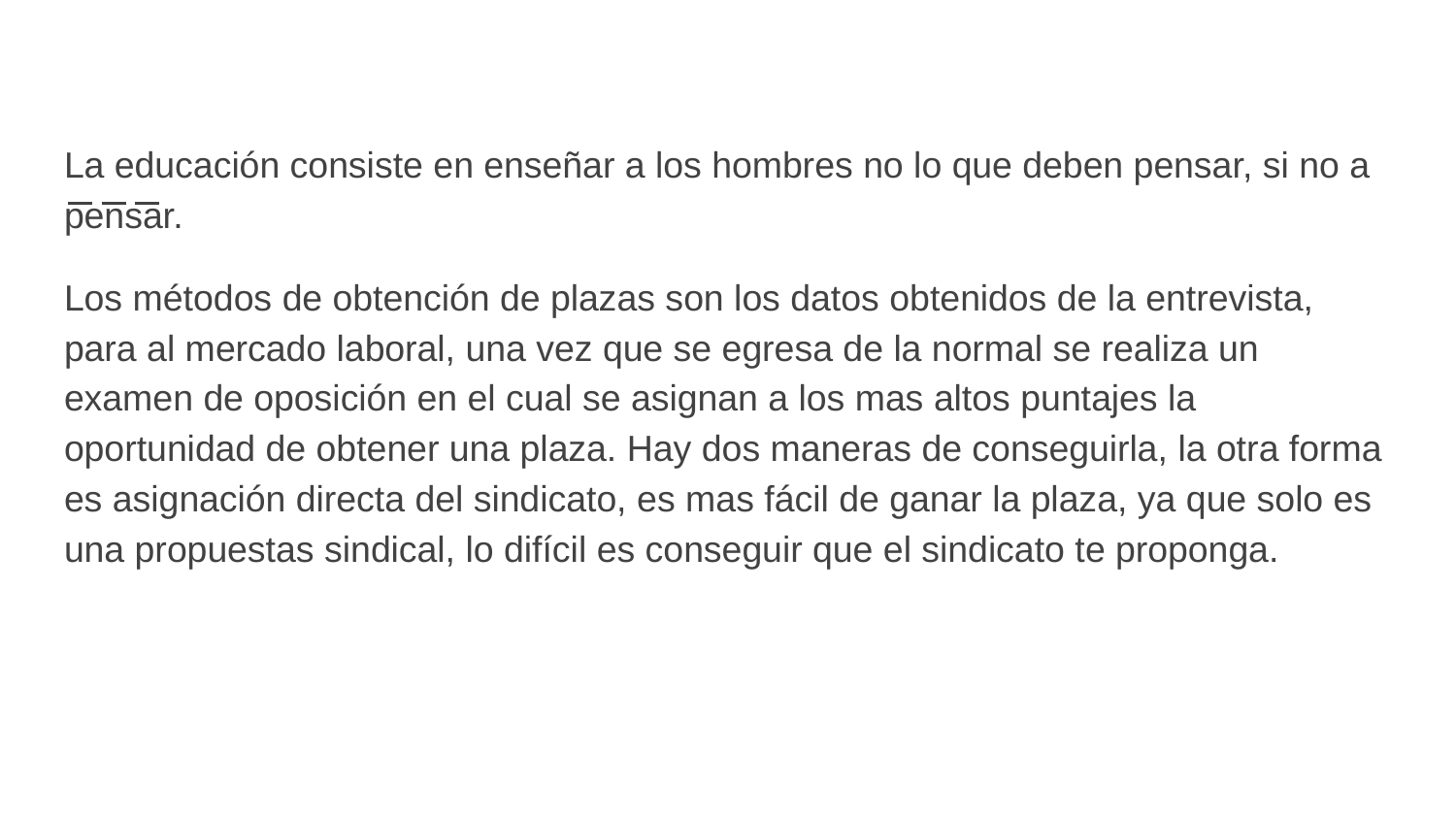

La educación consiste en enseñar a los hombres no lo que deben pensar, si no a pensar.
Los métodos de obtención de plazas son los datos obtenidos de la entrevista, para al mercado laboral, una vez que se egresa de la normal se realiza un examen de oposición en el cual se asignan a los mas altos puntajes la oportunidad de obtener una plaza. Hay dos maneras de conseguirla, la otra forma es asignación directa del sindicato, es mas fácil de ganar la plaza, ya que solo es una propuestas sindical, lo difícil es conseguir que el sindicato te proponga.